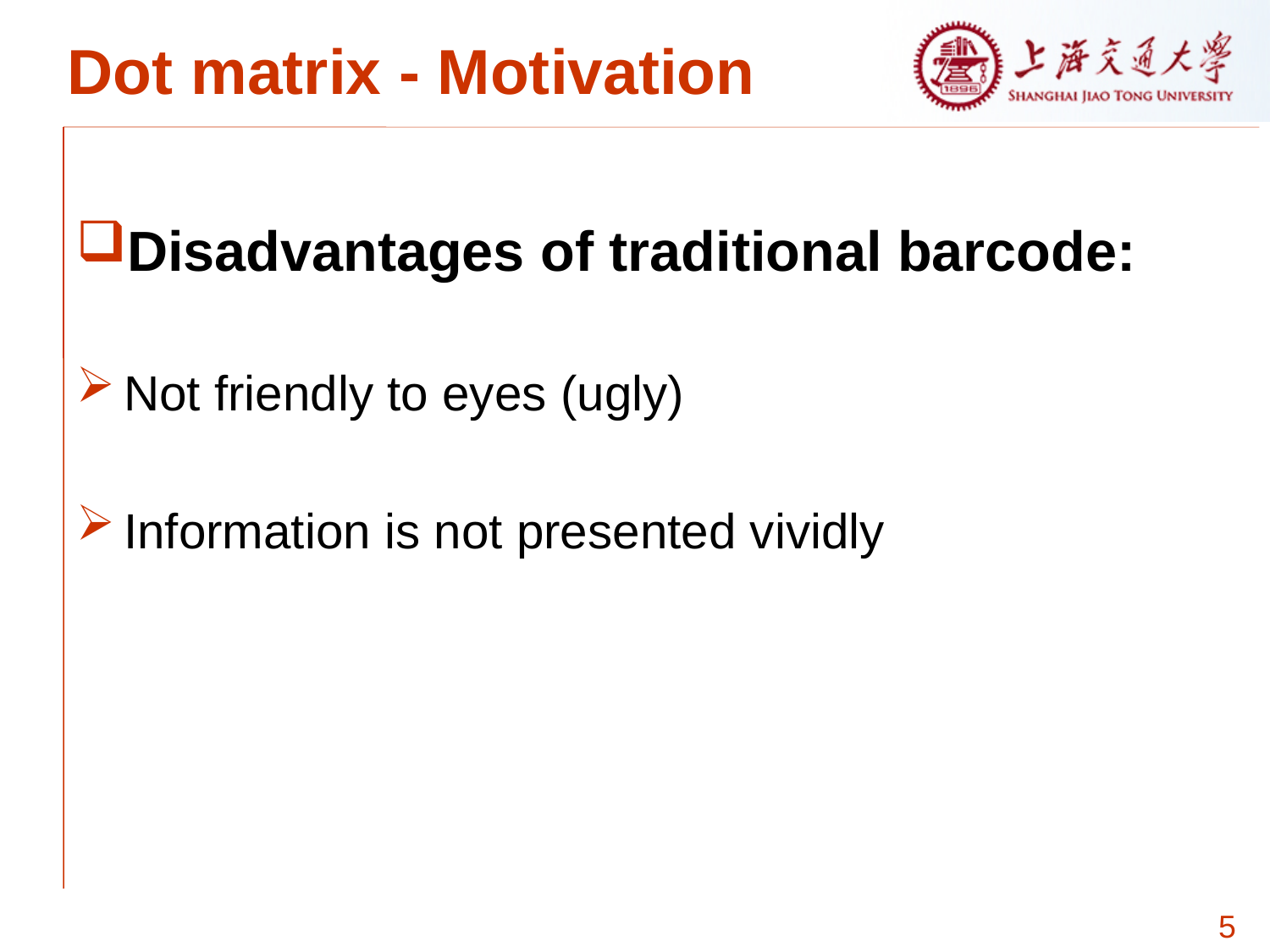

# Dot matrix - Motivation

Disadvantages of traditional barcode:

Not friendly to eyes (ugly)

Information is not presented vividly

5